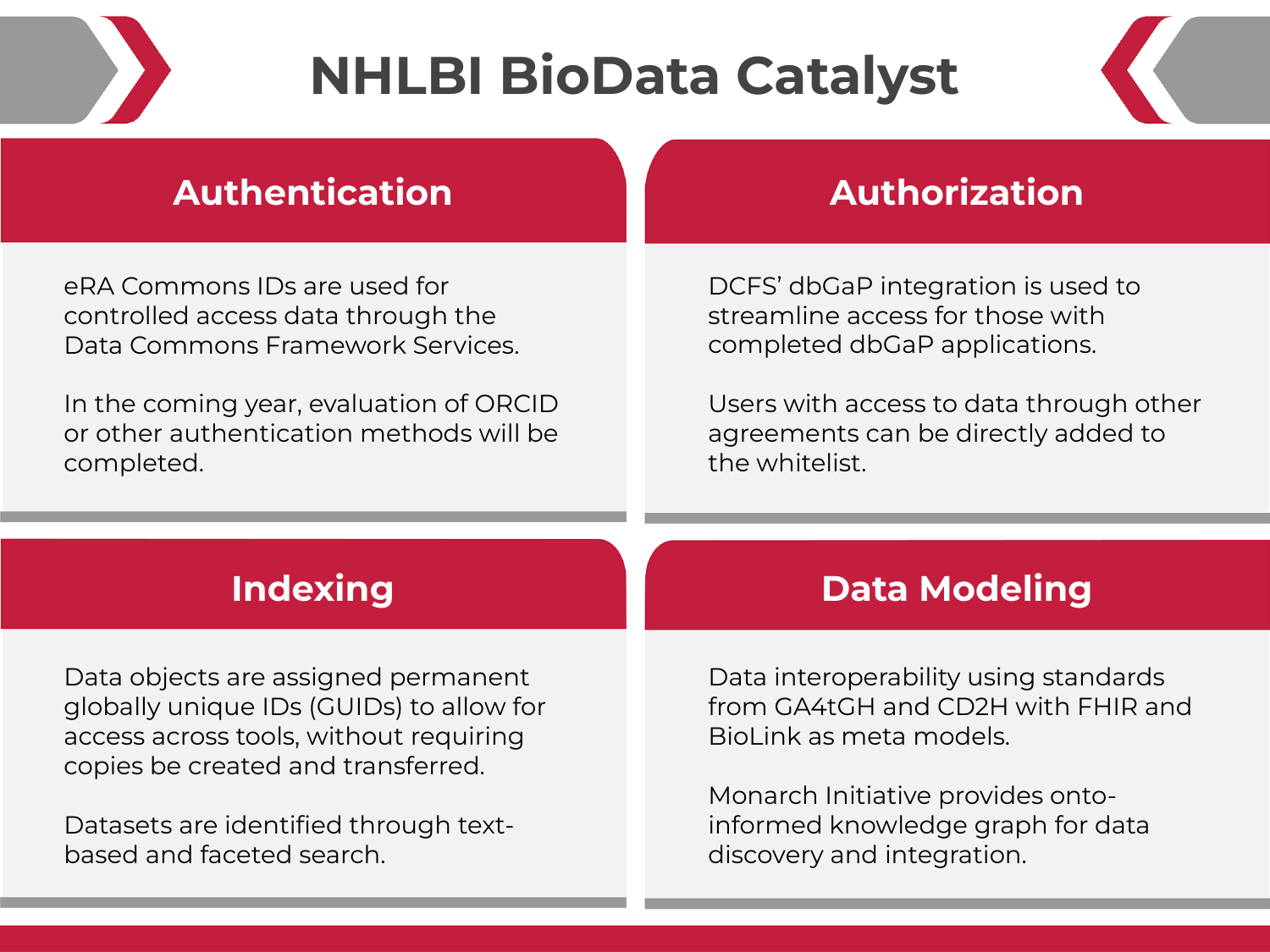

NHLBI BioData Catalyst
Authentication
Authorization
eRA Commons IDs are used for controlled access data through the Data Commons Framework Services.

In the coming year, evaluation of ORCID or other authentication methods will be completed.

DCFS’ dbGaP integration is used to streamline access for those with completed dbGaP applications.

Users with access to data through other agreements can be directly added to the whitelist.

Indexing
Data Modeling
Data objects are assigned permanent globally unique IDs (GUIDs) to allow for access across tools, without requiring copies be created and transferred.

Datasets are identified through text-based and faceted search.

Data interoperability using standards from GA4tGH and CD2H with FHIR and BioLink as meta models.

Monarch Initiative provides onto-informed knowledge graph for data discovery and integration.